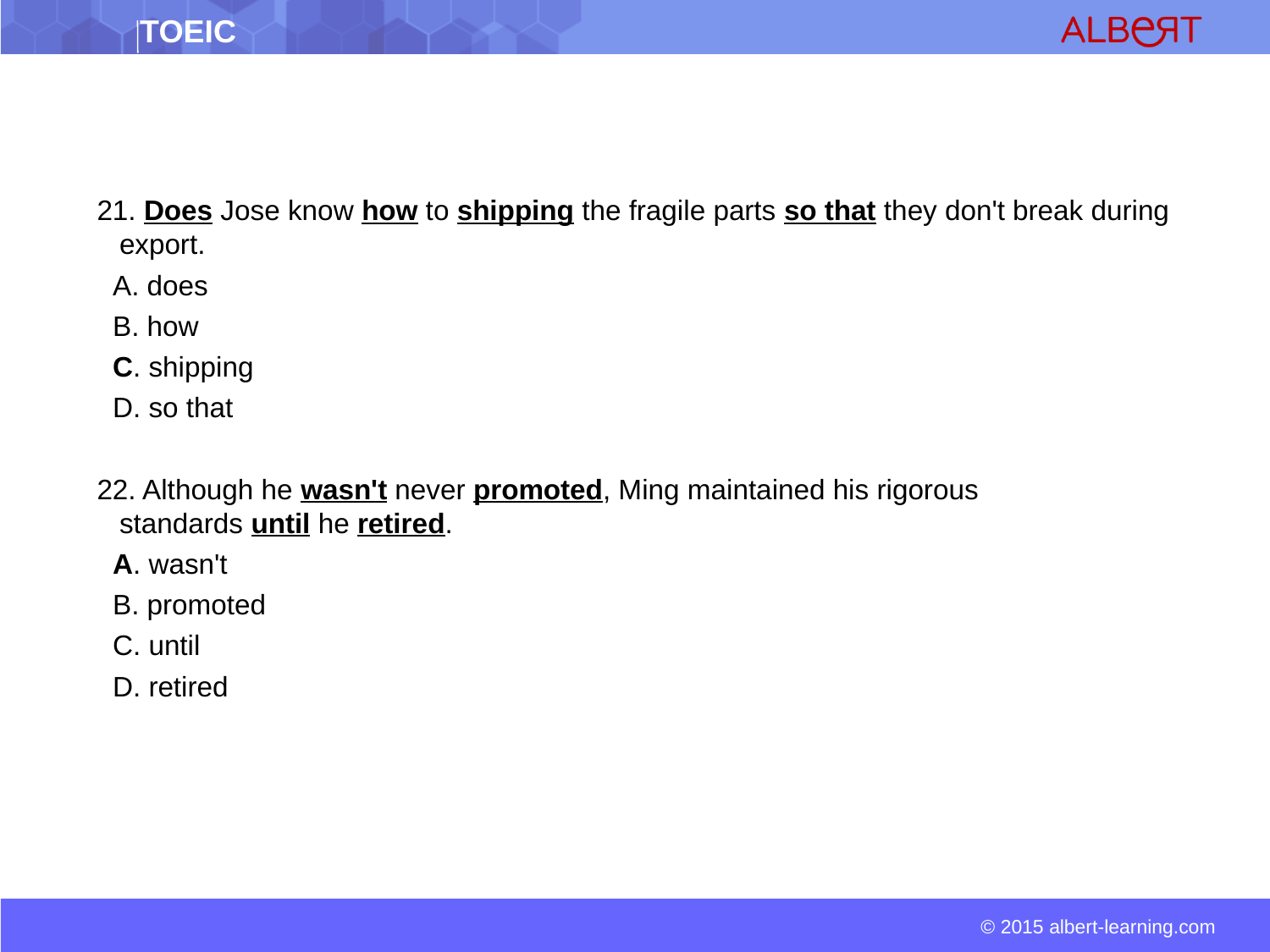

21. Does Jose know how to shipping the fragile parts so that they don't break during export.
  A. does
  B. how
  C. shipping
  D. so that

22. Although he wasn't never promoted, Ming maintained his rigorous standards until he retired.
  A. wasn't
  B. promoted
  C. until
  D. retired